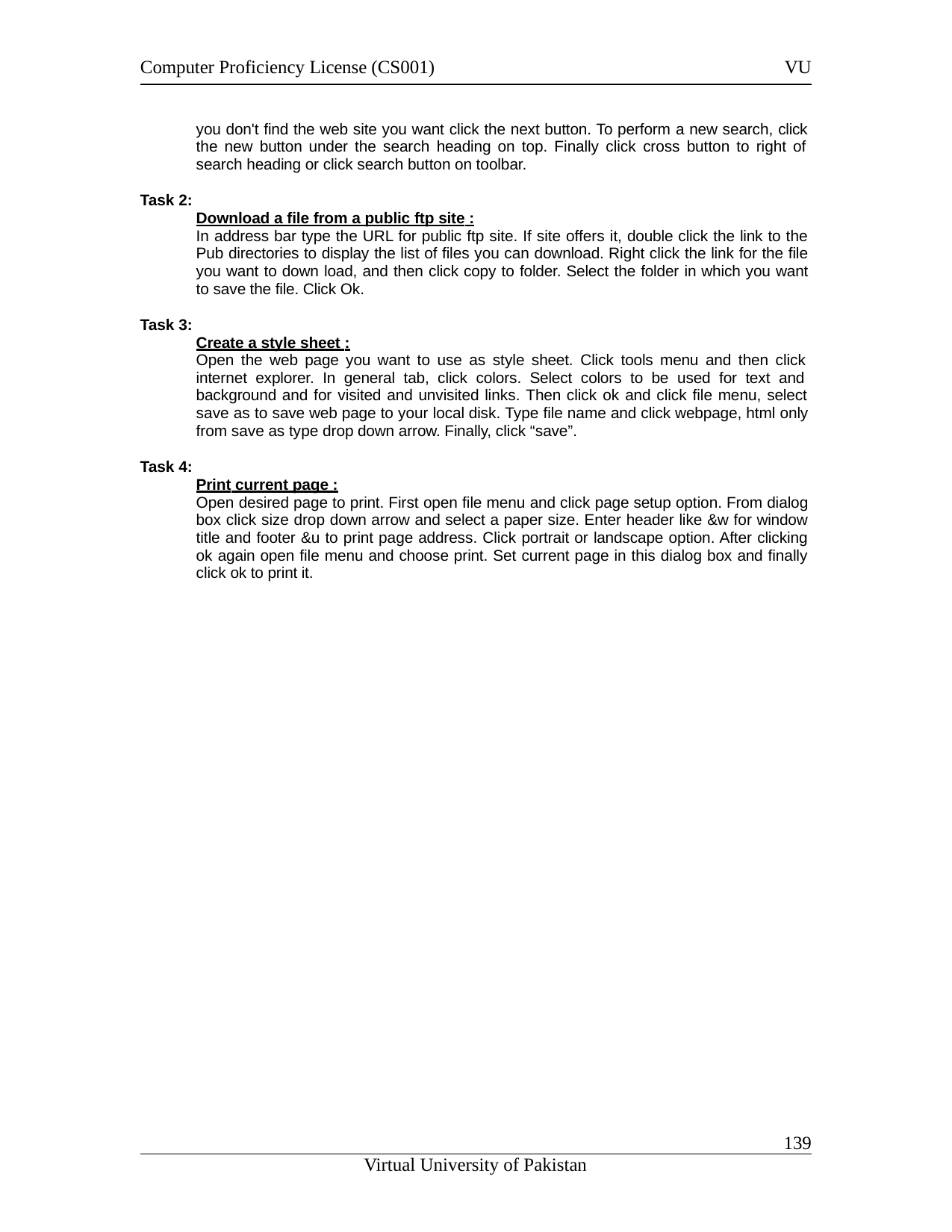

Computer Proficiency License (CS001)
VU

you don't find the web site you want click the next button. To perform a new search, click  the new button under the search heading on top. Finally click cross button to right of  search heading or click search button on toolbar.
Task 2:
Download a file from a public ftp site :
In address bar type the URL for public ftp site. If site offers it, double click the link to the  Pub directories to display the list of files you can download. Right click the link for the file  you want to down load, and then click copy to folder. Select the folder in which you want  to save the file. Click Ok.
Task 3:
Create a style sheet :
Open the web page you want to use as style sheet. Click tools menu and then click  internet explorer. In general tab, click colors. Select colors to be used for text and  background and for visited and unvisited links. Then click ok and click file menu, select  save as to save web page to your local disk. Type file name and click webpage, html only  from save as type drop down arrow. Finally, click “save”.
Task 4:
Print current page :
Open desired page to print. First open file menu and click page setup option. From dialog  box click size drop down arrow and select a paper size. Enter header like &w for window  title and footer &u to print page address. Click portrait or landscape option. After clicking  ok again open file menu and choose print. Set current page in this dialog box and finally  click ok to print it.
139
Virtual University of Pakistan